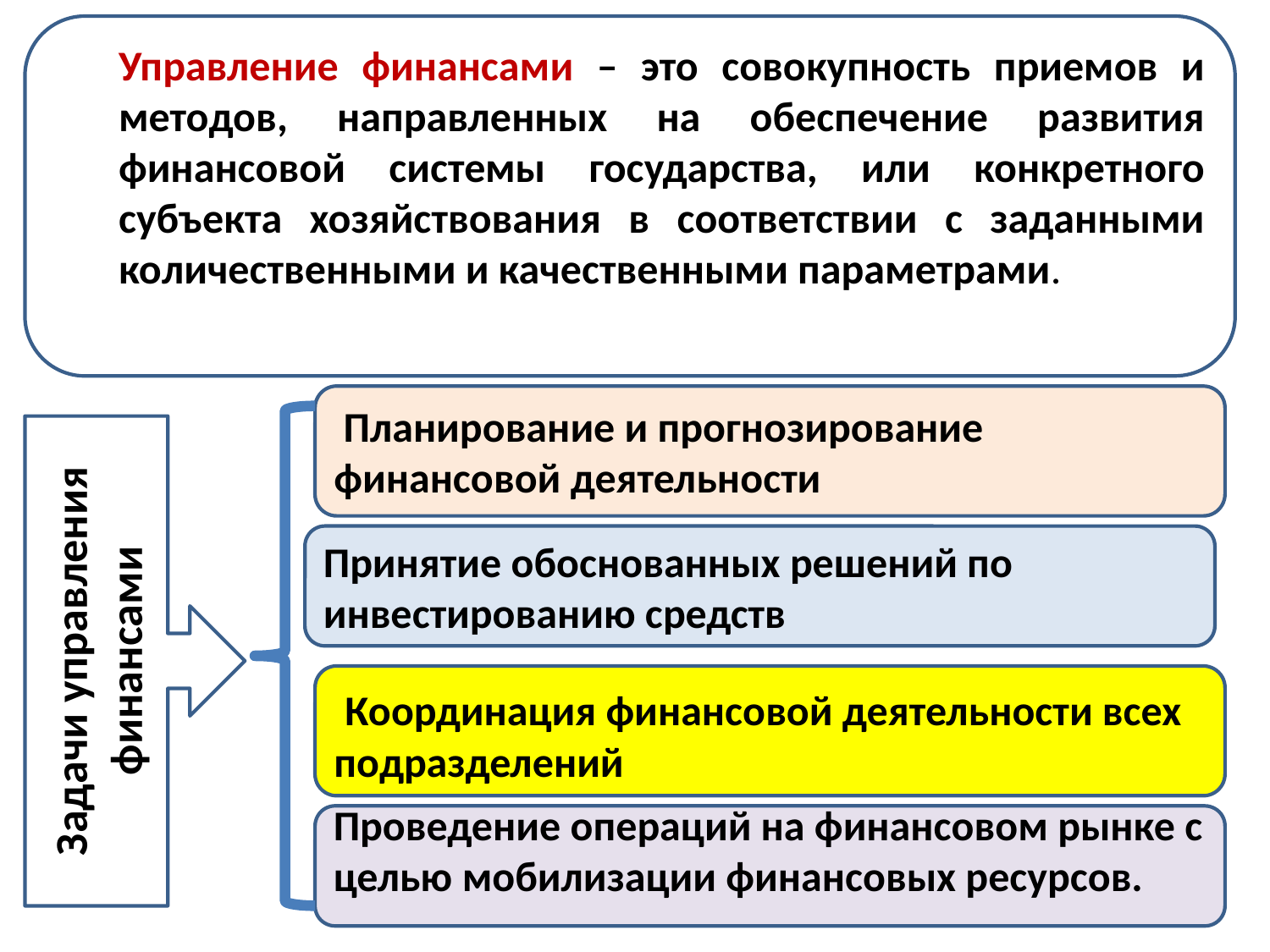

#
Управление финансами – это совокупность приемов и методов, направленных на обеспечение развития финансовой системы государства, или конкретного субъекта хозяйствования в соответствии с заданными количественными и качественными параметрами.

 Планирование и прогнозирование финансовой деятельности

Задачи управления финансами
Принятие обоснованных решений по инвестированию средств
 Координация финансовой деятельности всех подразделений

Проведение операций на финансовом рынке с целью мобилизации финансовых ресурсов.